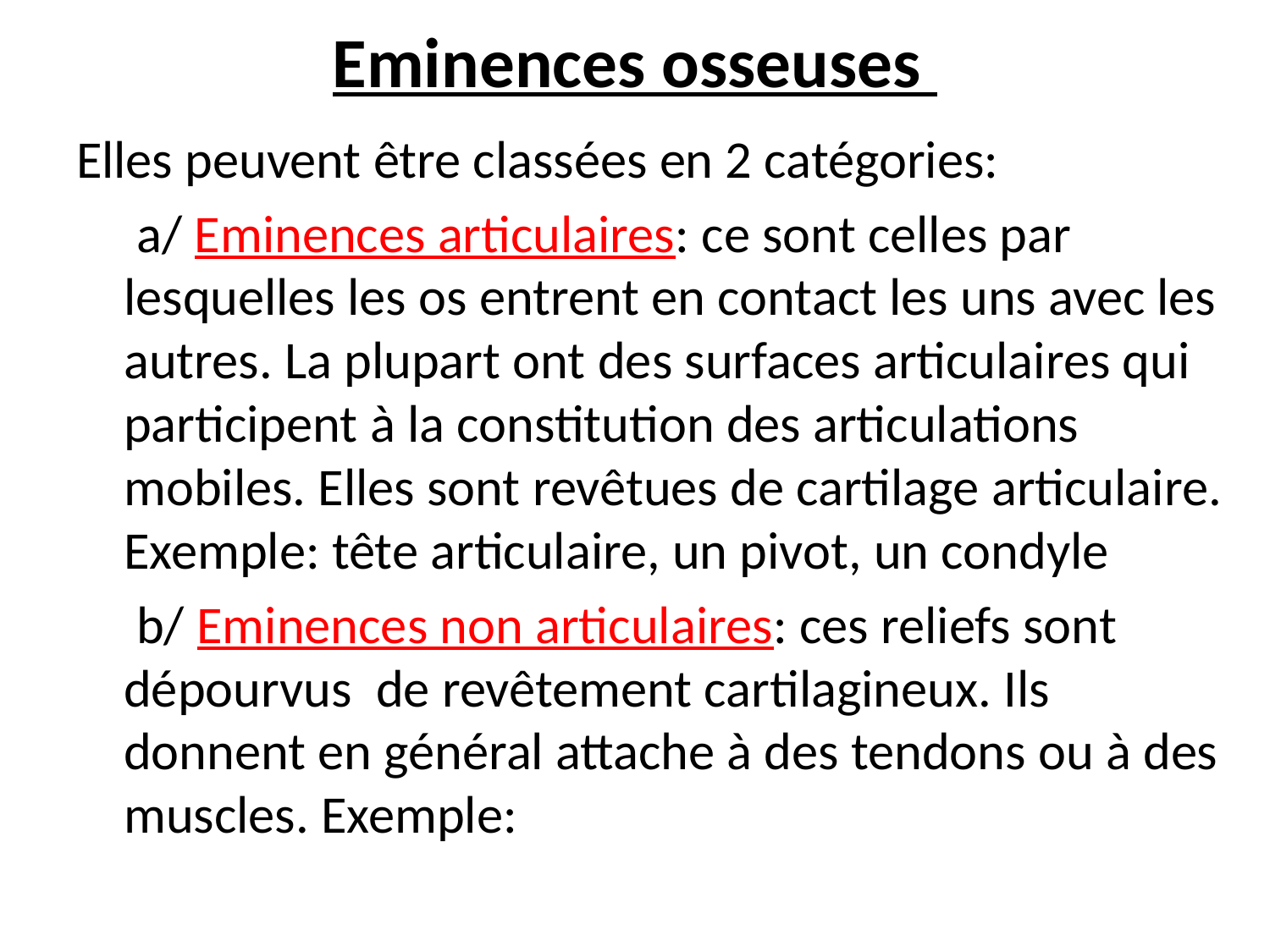

# Eminences osseuses
Elles peuvent être classées en 2 catégories:
     a/ Eminences articulaires: ce sont celles par lesquelles les os entrent en contact les uns avec les autres. La plupart ont des surfaces articulaires qui participent à la constitution des articulations mobiles. Elles sont revêtues de cartilage articulaire. Exemple: tête articulaire, un pivot, un condyle
     b/ Eminences non articulaires: ces reliefs sont dépourvus  de revêtement cartilagineux. Ils donnent en général attache à des tendons ou à des muscles. Exemple: